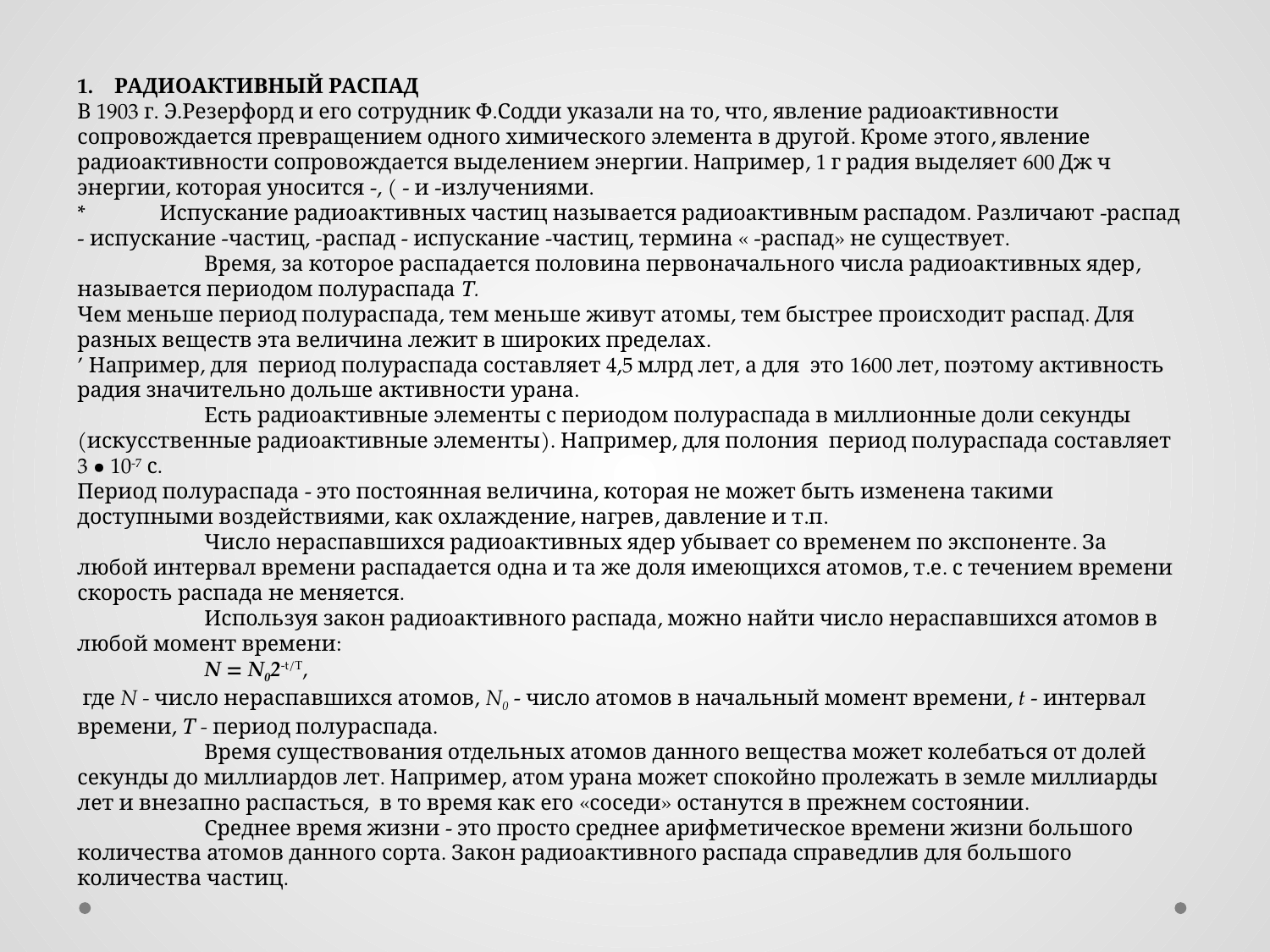

1.    РАДИОАКТИВНЫЙ РАСПАД
В 1903 г. Э.Резерфорд и его сотрудник Ф.Содди указали на то, что, явление радиоактивности сопровождается превращением одного химичес­кого элемента в другой. Кроме этого, явление радиоактивности сопровождается выделением энергии. Например, 1 г радия выделяет 600 Дж ч энергии, которая уносится -, ( - и -излучениями.
*              Испускание радиоактивных частиц называется радиоактивным распадом. Различают -распад - испускание -частиц, -распад - испускание -частиц, термина « -распад» не существует.
	Время, за которое распадается половина первоначального числа радиоактивных ядер, называется периодом полураспада Т.
Чем меньше период полураспада, тем меньше живут атомы, тем быстрее происходит распад. Для разных веществ эта величина лежит в широких пределах.
’ Например, для  период полураспада составляет 4,5 млрд лет, а для  это 1600 лет, поэтому активность радия значительно дольше активности урана.
	Есть радиоактивные элементы с периодом полураспада в миллионные доли секунды (искусственные радиоактивные элементы). Например, для полония  период полураспада составляет 3 • 10-7 с.
Период полураспада - это постоянная величина, которая не может быть изменена такими доступными воздействиями, как охлаждение, нагрев, давление и т.п.
	Число нераспавшихся радиоактивных ядер убывает со временем по экспоненте. За любой интервал времени распадается одна и та же доля имеющихся атомов, т.е. с течением времени скорость распада не меняется.
	Используя закон радиоактивного распада, можно найти число нераспавшихся атомов в любой момент времени:
	N = N02-t/T,
 где N - число нераспавшихся атомов, N0 - число атомов в начальный момент времени, t - интервал времени, Т - период полураспада.
	Время существования отдельных атомов данного вещества может колебаться от долей секунды до миллиардов лет. Например, атом урана может спокойно пролежать в земле миллиарды лет и внезапно распасться,  в то время как его «соседи» останутся в прежнем состоянии.
	Среднее время жизни - это просто среднее арифметическое времени жизни большого количества атомов данного сорта. Закон радиоактивного распада справедлив для большого количества частиц.